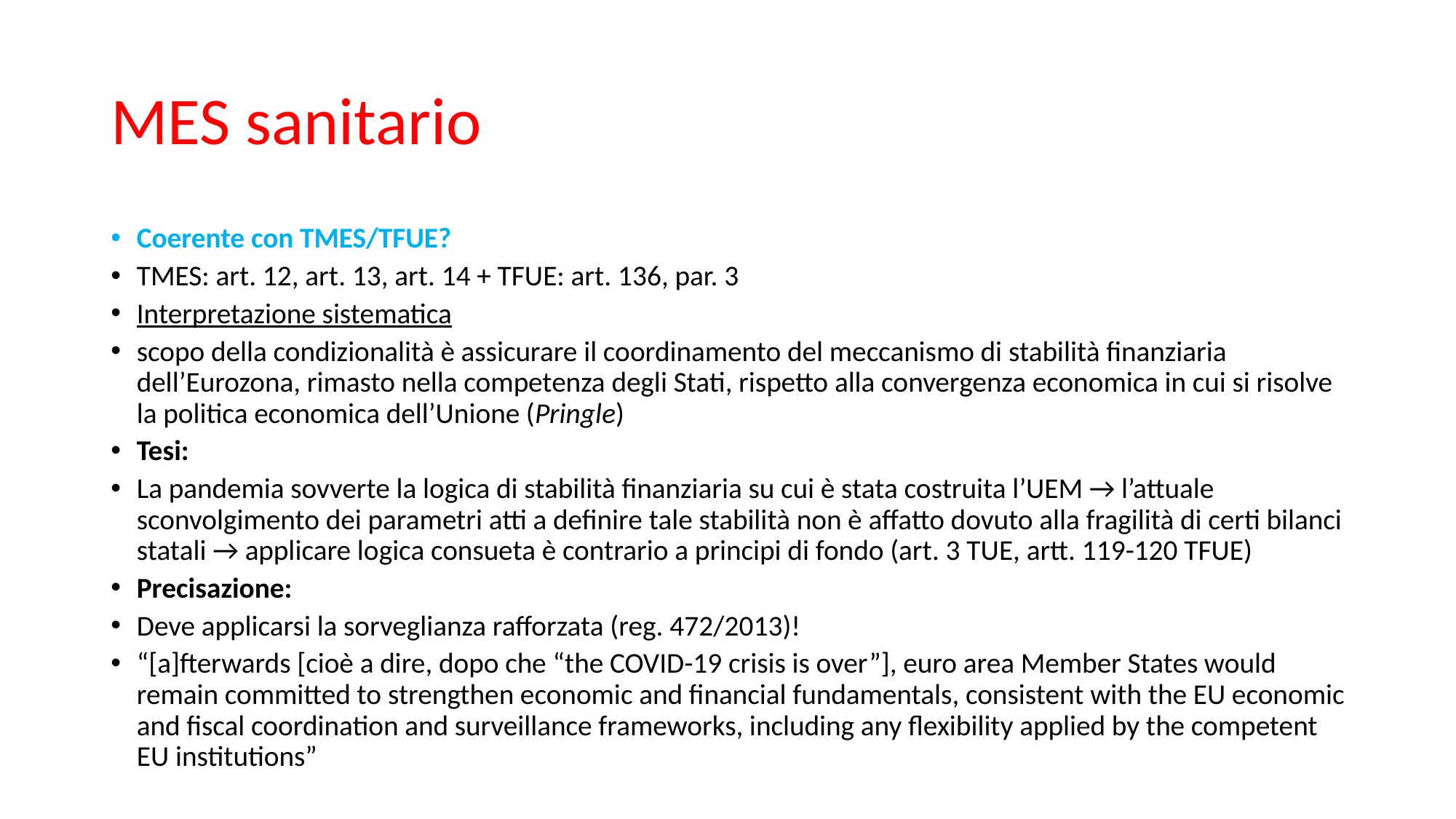

# MES sanitario
Coerente con TMES/TFUE?
TMES: art. 12, art. 13, art. 14 + TFUE: art. 136, par. 3
Interpretazione sistematica
scopo della condizionalità è assicurare il coordinamento del meccanismo di stabilità finanziaria dell’Eurozona, rimasto nella competenza degli Stati, rispetto alla convergenza economica in cui si risolve la politica economica dell’Unione (Pringle)
Tesi:
La pandemia sovverte la logica di stabilità finanziaria su cui è stata costruita l’UEM → l’attuale sconvolgimento dei parametri atti a definire tale stabilità non è affatto dovuto alla fragilità di certi bilanci statali → applicare logica consueta è contrario a principi di fondo (art. 3 TUE, artt. 119-120 TFUE)
Precisazione:
Deve applicarsi la sorveglianza rafforzata (reg. 472/2013)!
“[a]fterwards [cioè a dire, dopo che “the COVID-19 crisis is over”], euro area Member States would remain committed to strengthen economic and financial fundamentals, consistent with the EU economic and fiscal coordination and surveillance frameworks, including any flexibility applied by the competent EU institutions”